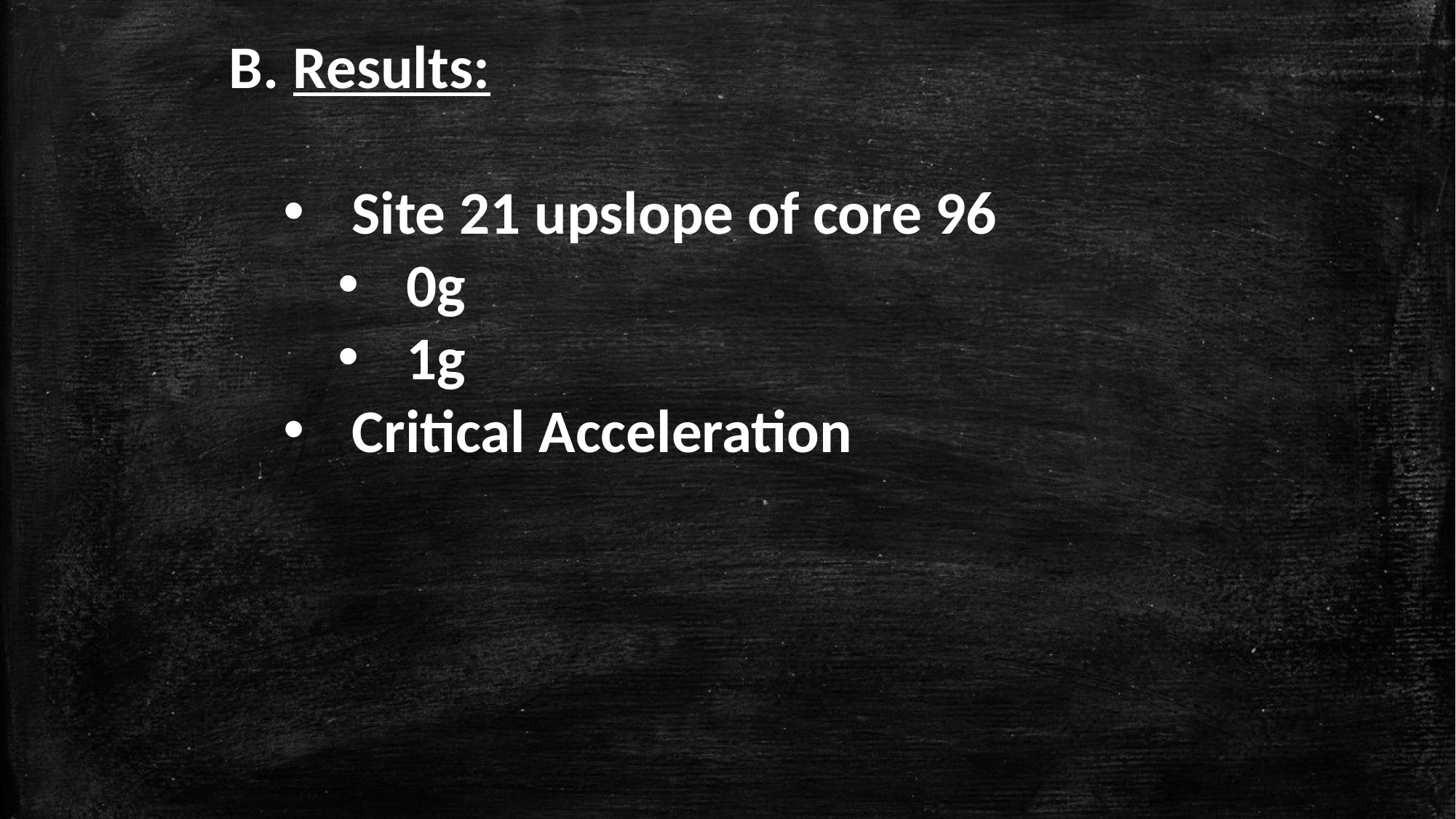

B. Results:

Site 21 upslope of core 96
0g
1g
Critical Acceleration